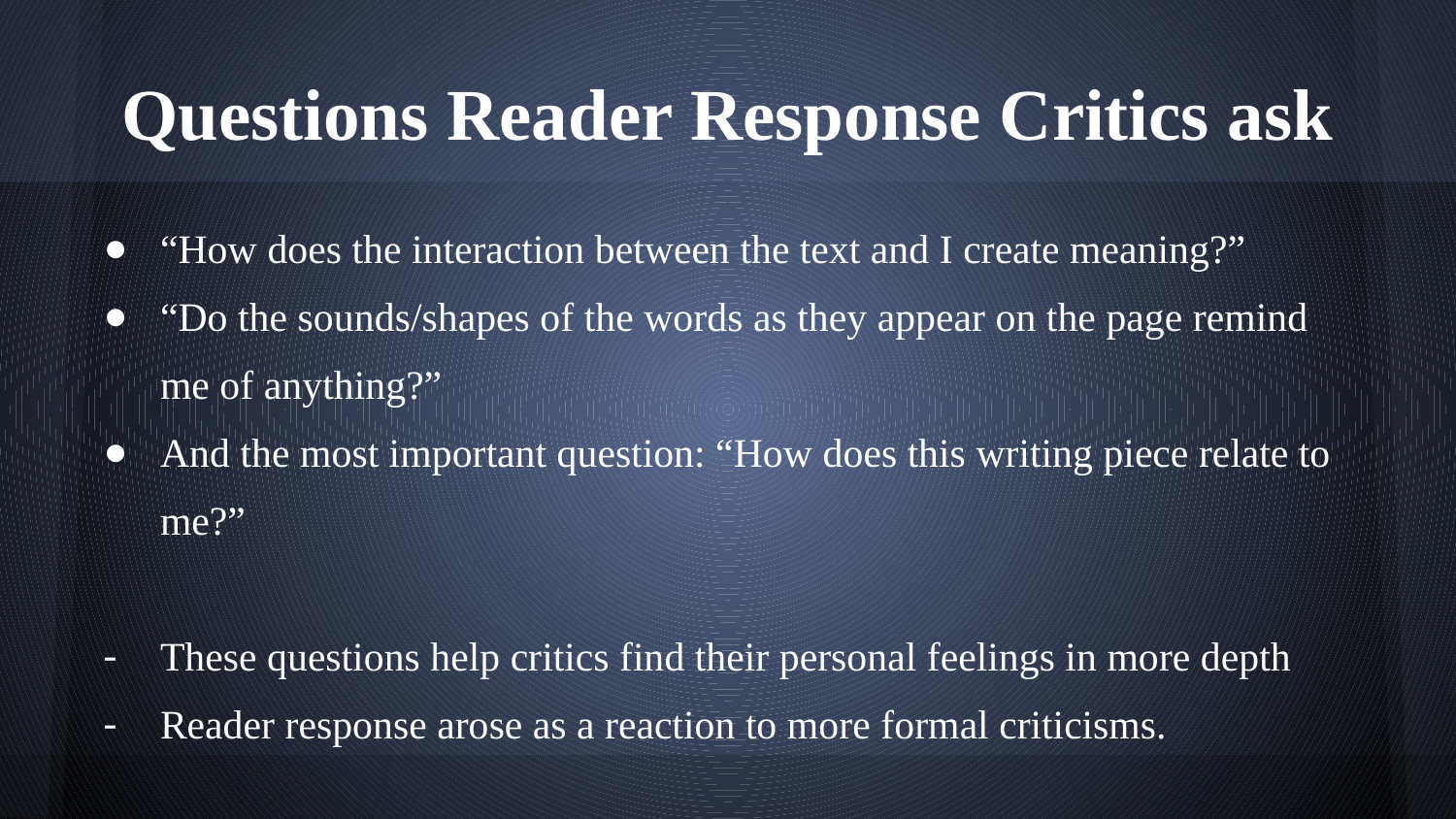

# Questions Reader Response Critics ask
“How does the interaction between the text and I create meaning?”
“Do the sounds/shapes of the words as they appear on the page remind me of anything?”
And the most important question: “How does this writing piece relate to me?”

These questions help critics find their personal feelings in more depth
Reader response arose as a reaction to more formal criticisms.